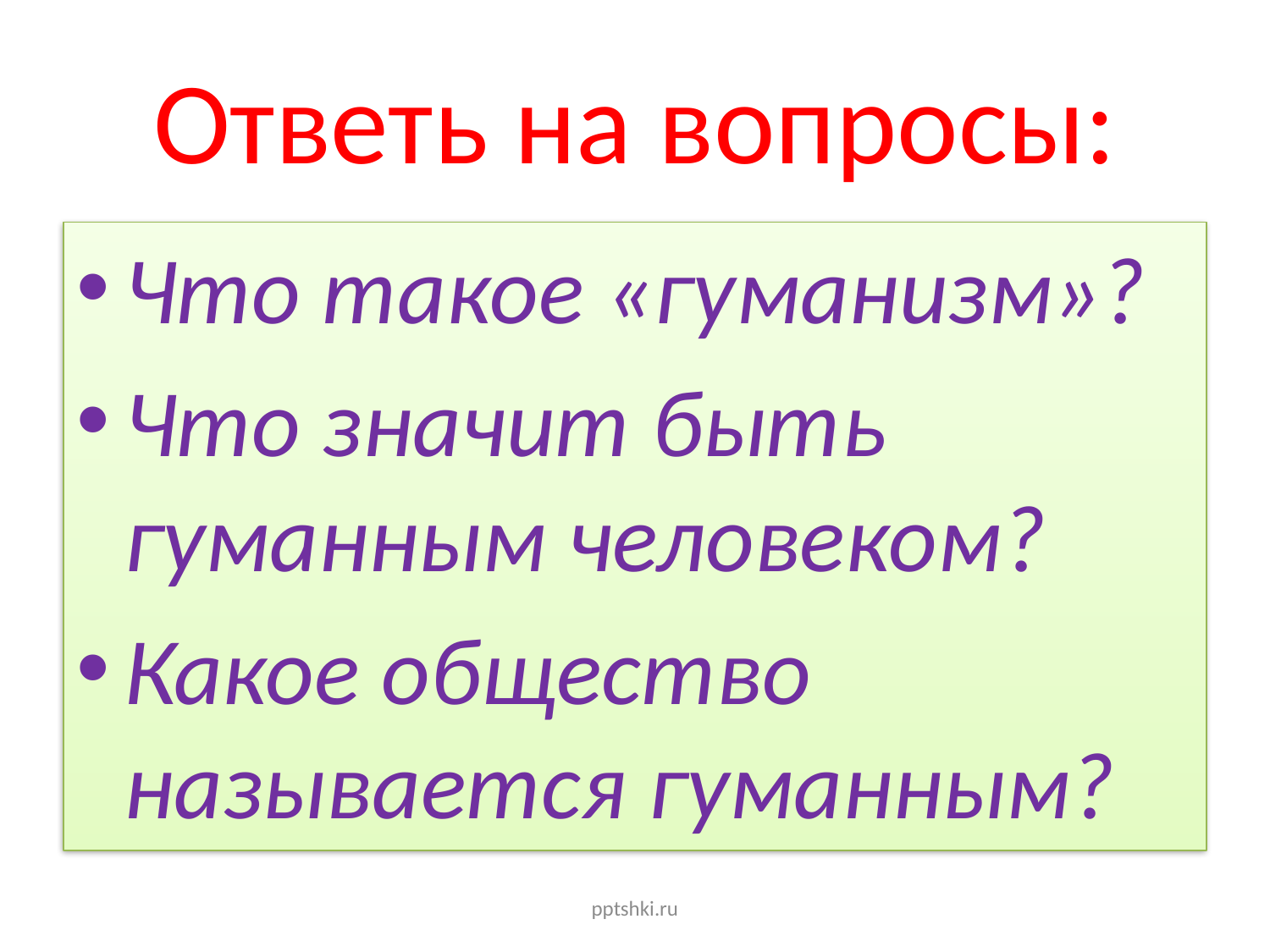

# Ответь на вопросы:
Что такое «гуманизм»?
Что значит быть гуманным человеком?
Какое общество называется гуманным?
pptshki.ru